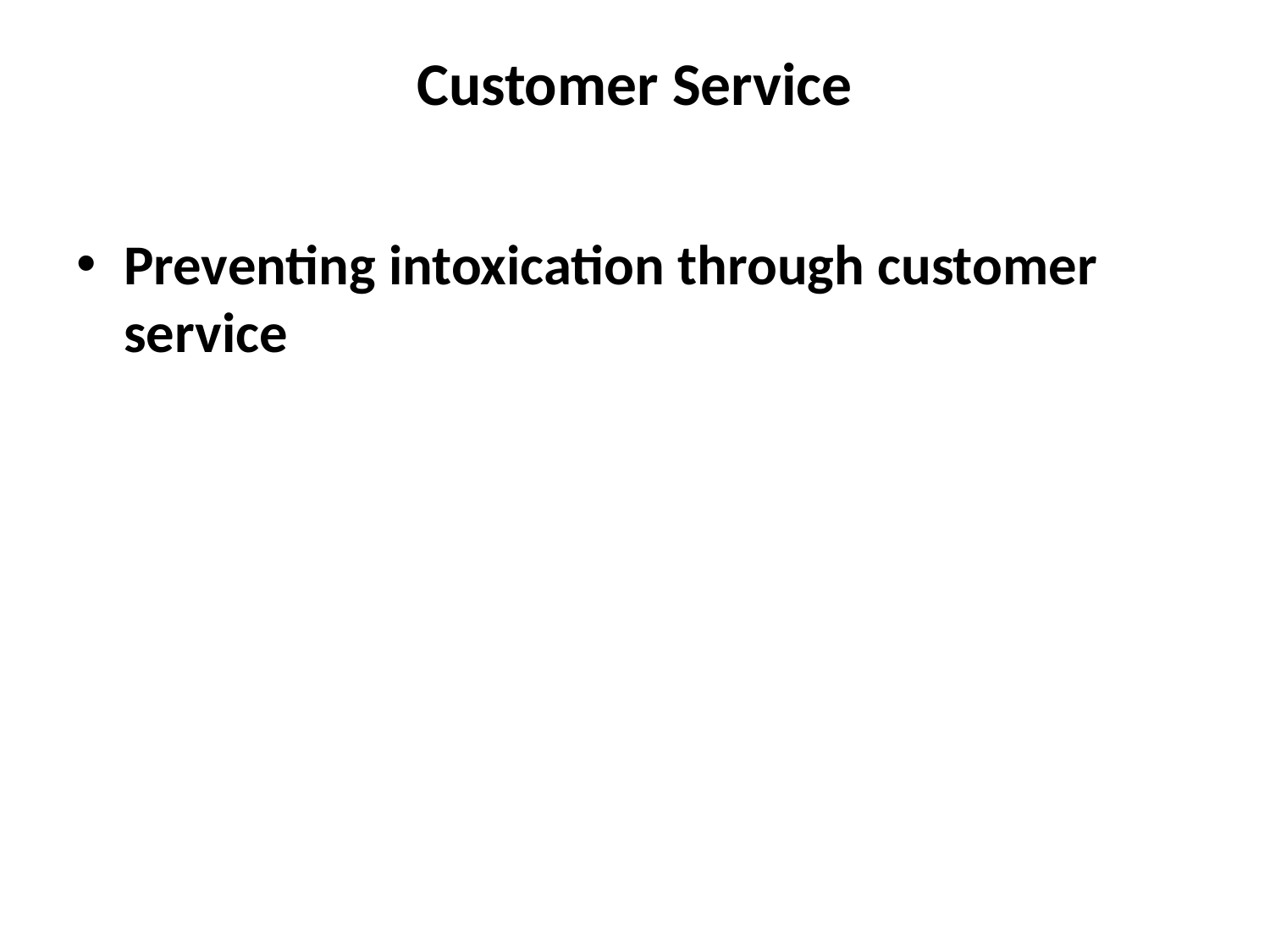

# Customer Service
Preventing intoxication through customer service